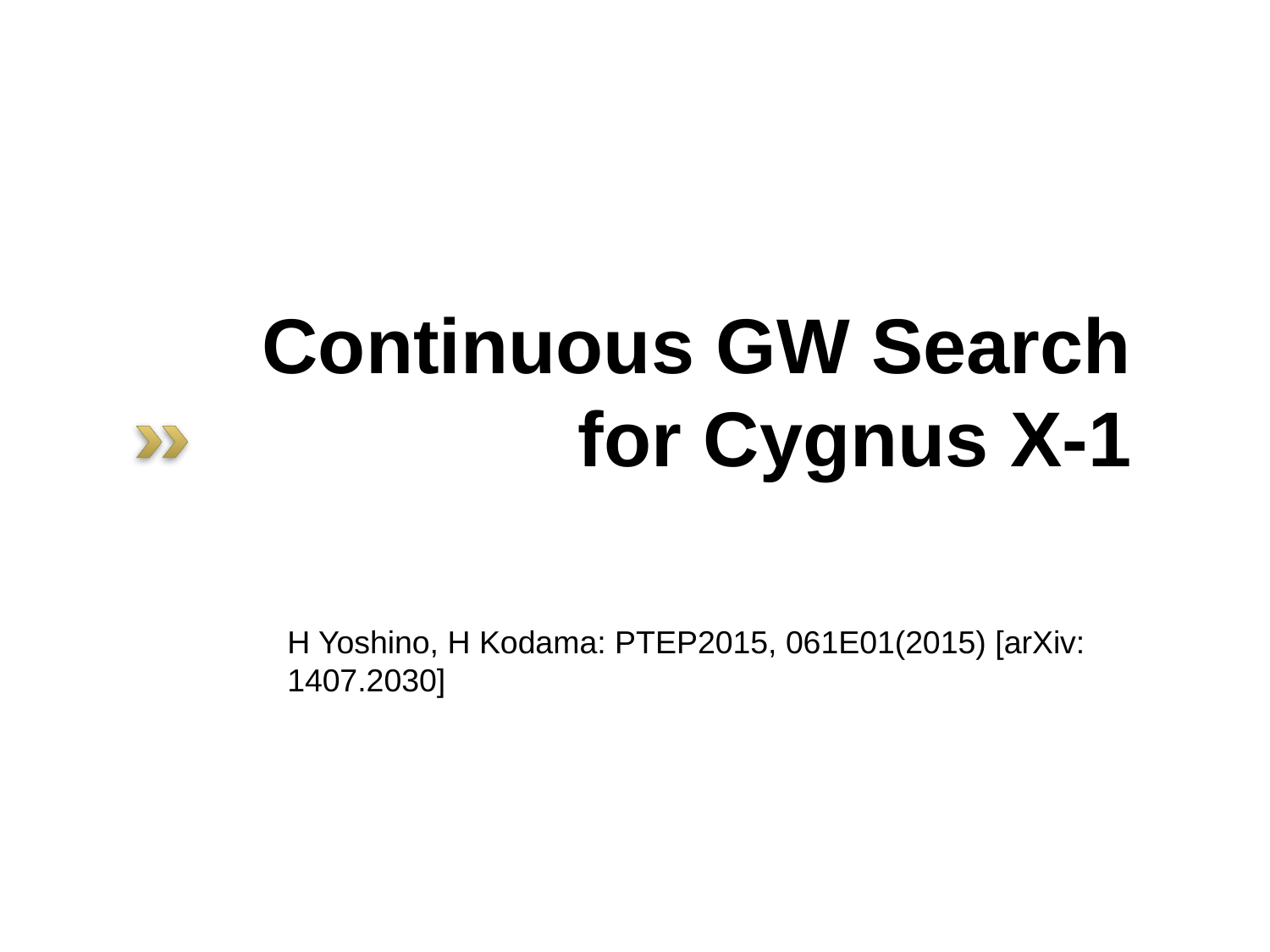

# Continuous GW Search for Cygnus X-1
H Yoshino, H Kodama: PTEP2015, 061E01(2015) [arXiv: 1407.2030]